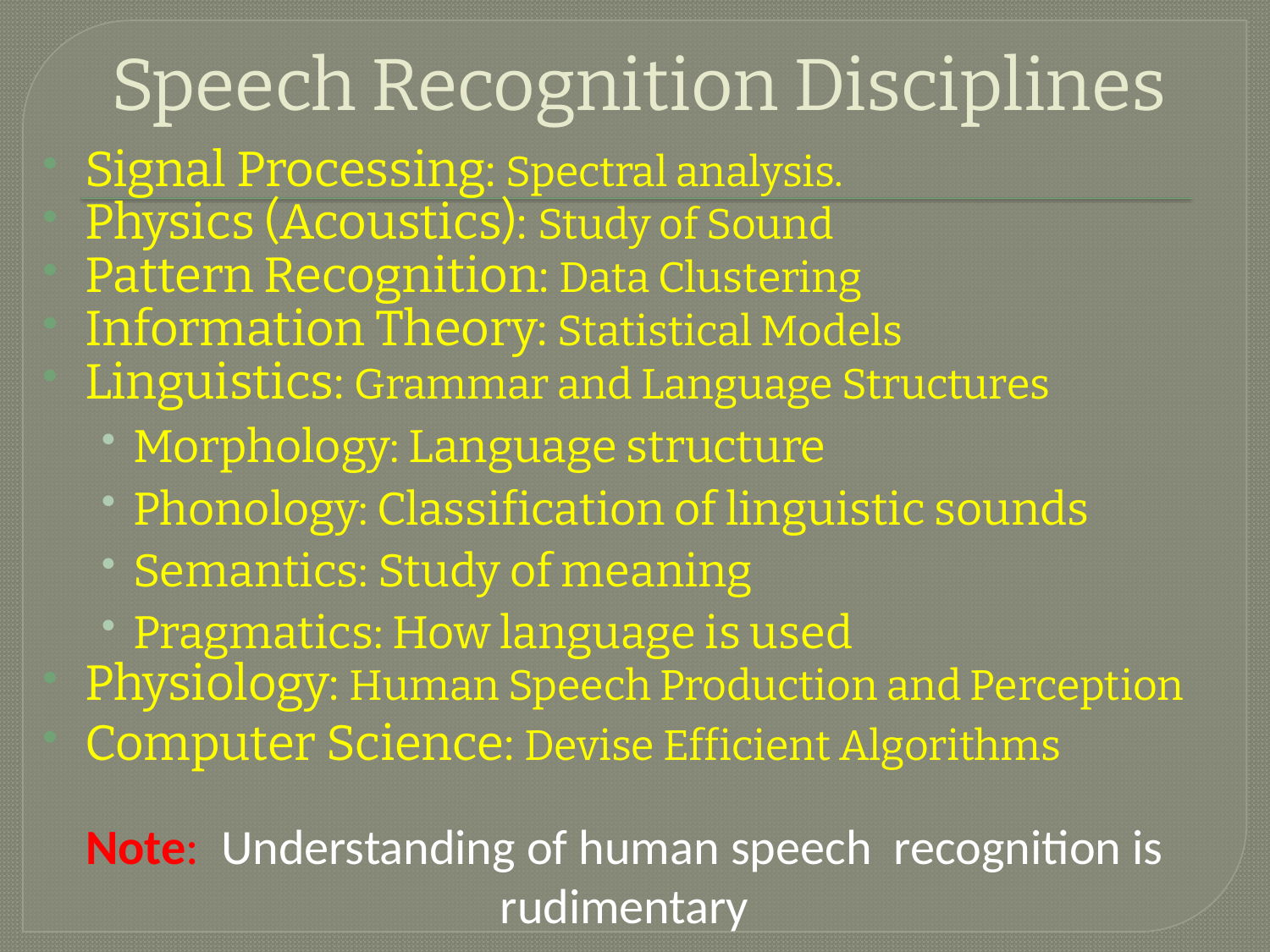

# Speech Recognition Disciplines
Signal Processing: Spectral analysis.
Physics (Acoustics): Study of Sound
Pattern Recognition: Data Clustering
Information Theory: Statistical Models
Linguistics: Grammar and Language Structures
Morphology: Language structure
Phonology: Classification of linguistic sounds
Semantics: Study of meaning
Pragmatics: How language is used
Physiology: Human Speech Production and Perception
Computer Science: Devise Efficient Algorithms

Note:  Understanding of human speech  recognition is rudimentary